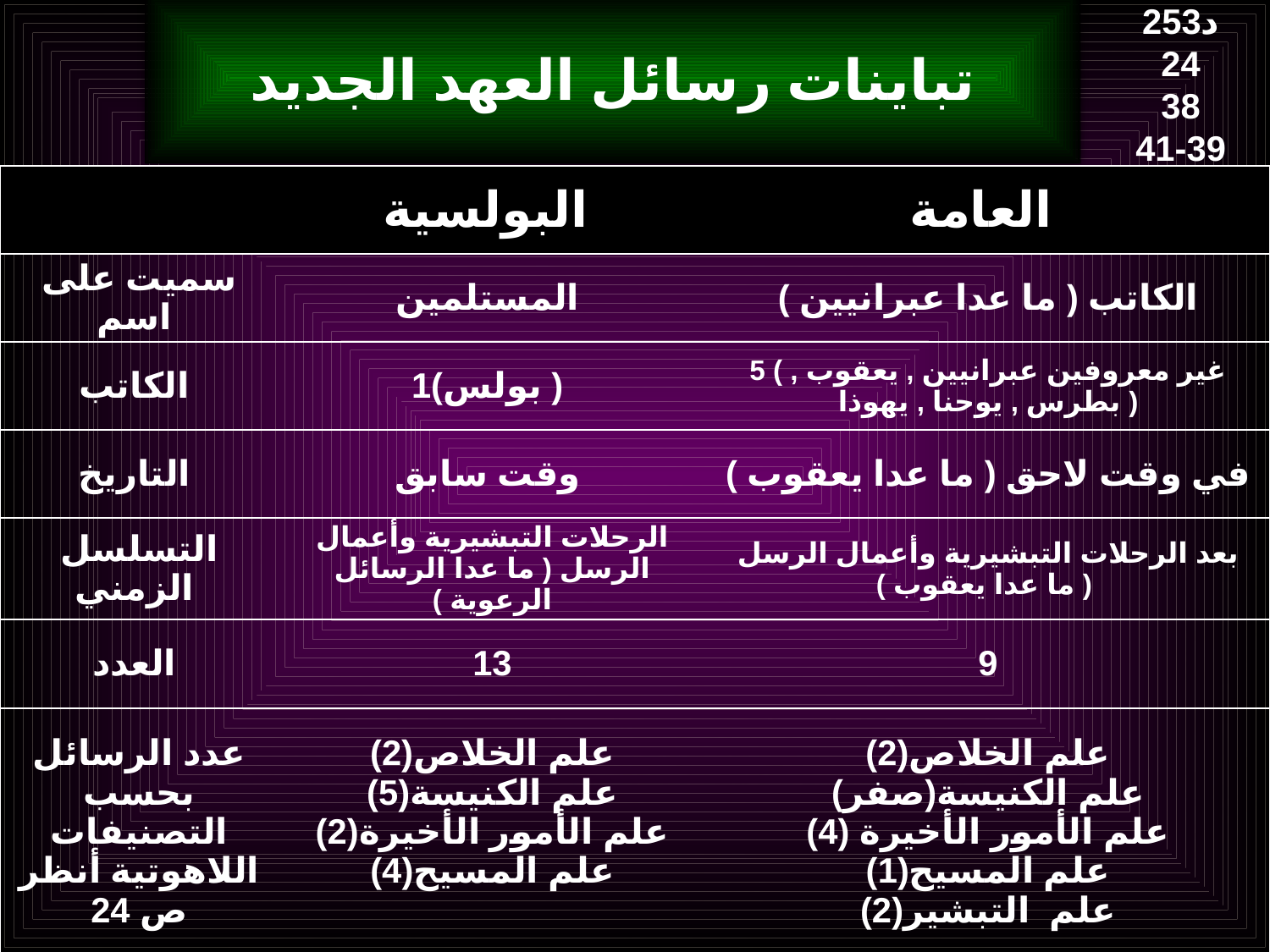

253د
24
38
39-41
تباينات رسائل العهد الجديد
|  | البولسية | العامة |
| --- | --- | --- |
| سميت على اسم | المستلمين | الكاتب ( ما عدا عبرانيين ) |
| الكاتب | 1(بولس ) | 5 ( غير معروفين عبرانيين , يعقوب , بطرس , يوحنا , يهوذا ) |
| التاريخ | وقت سابق | في وقت لاحق ( ما عدا يعقوب ) |
| التسلسل الزمني | الرحلات التبشيرية وأعمال الرسل ( ما عدا الرسائل الرعوية ) | بعد الرحلات التبشيرية وأعمال الرسل ( ما عدا يعقوب ) |
| العدد | 13 | 9 |
| عدد الرسائل بحسب التصنيفات اللاهوتية أنظر ص 24 | (2)علم الخلاص (5)علم الكنيسة (2)علم الأمور الأخيرة (4)علم المسيح | (2)علم الخلاص (صفر)علم الكنيسة (4) علم الأمور الأخيرة (1)علم المسيح (2)علم التبشير |